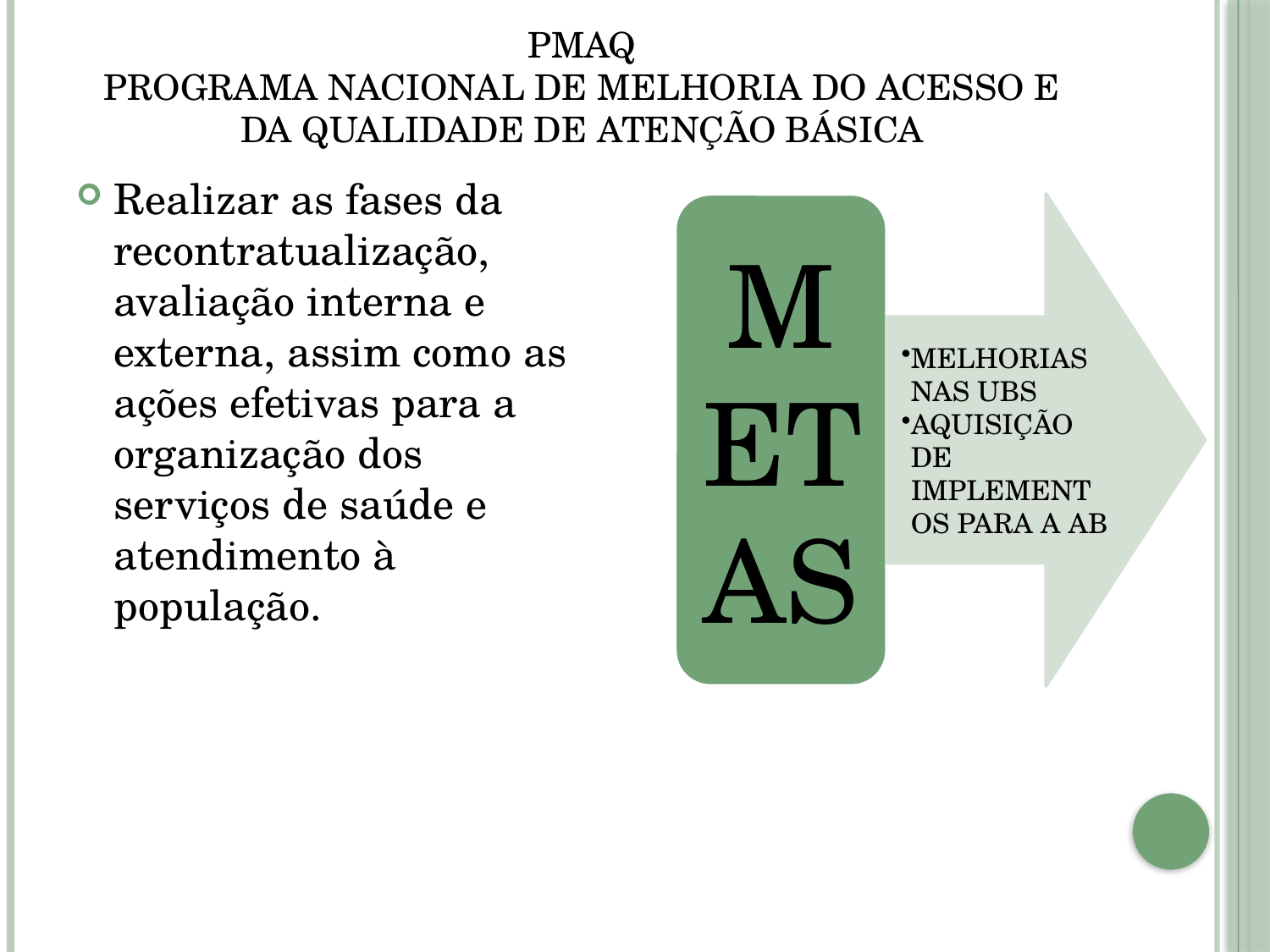

# PMAQ PROGRAMA NACIONAL DE MELHORIA DO ACESSO E DA QUALIDADE DE ATENÇÃO BÁSICA
Realizar as fases da recontratualização, avaliação interna e externa, assim como as ações efetivas para a organização dos serviços de saúde e atendimento à população.
METAS
MELHORIAS NAS UBS
AQUISIÇÃO DE IMPLEMENTOS PARA A AB